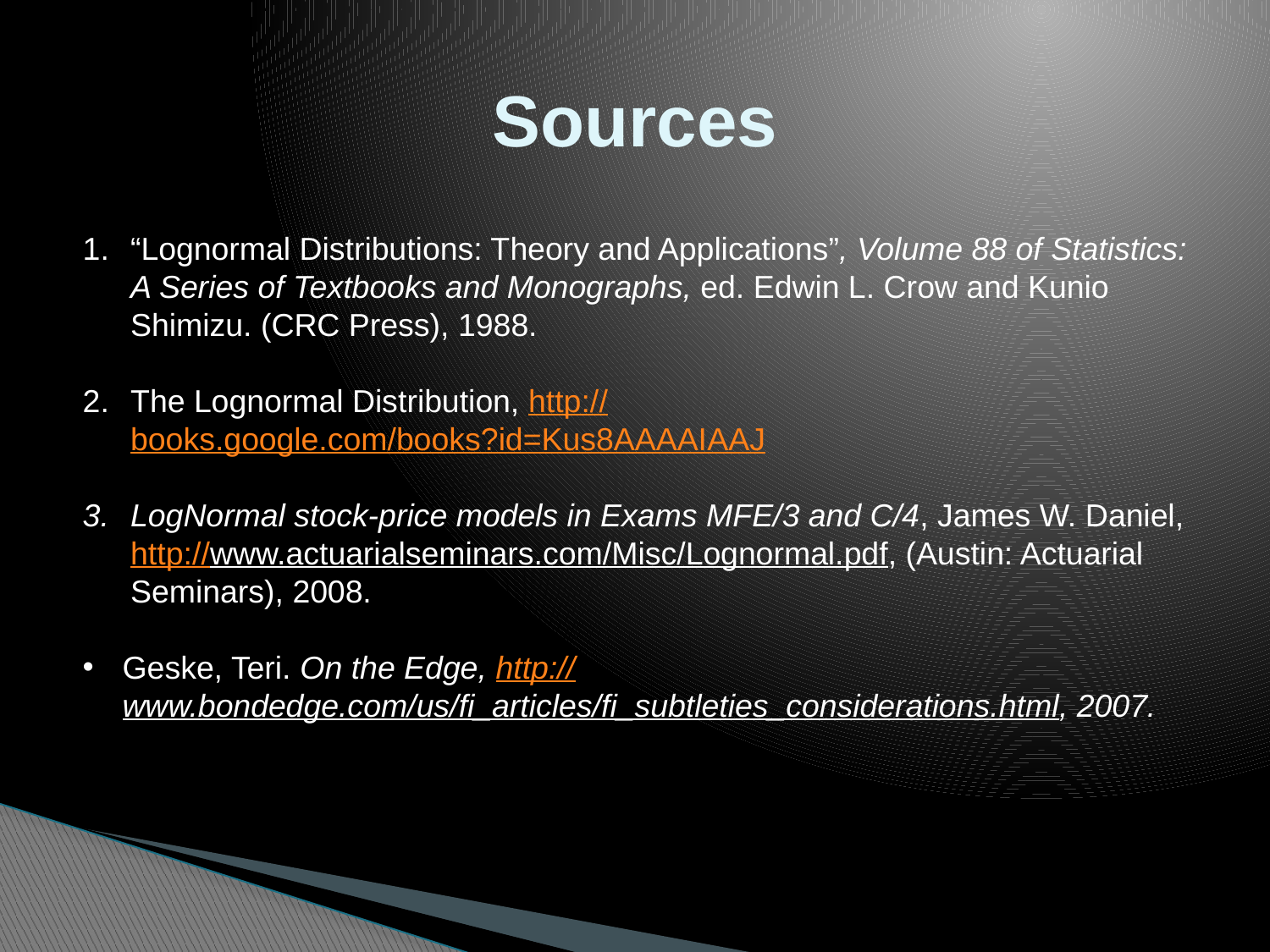

# Sources
“Lognormal Distributions: Theory and Applications”, Volume 88 of Statistics: A Series of Textbooks and Monographs, ed. Edwin L. Crow and Kunio Shimizu. (CRC Press), 1988.

The Lognormal Distribution, http://books.google.com/books?id=Kus8AAAAIAAJ

LogNormal stock-price models in Exams MFE/3 and C/4, James W. Daniel, http://www.actuarialseminars.com/Misc/Lognormal.pdf, (Austin: Actuarial Seminars), 2008.

Geske, Teri. On the Edge, http://www.bondedge.com/us/fi_articles/fi_subtleties_considerations.html, 2007.